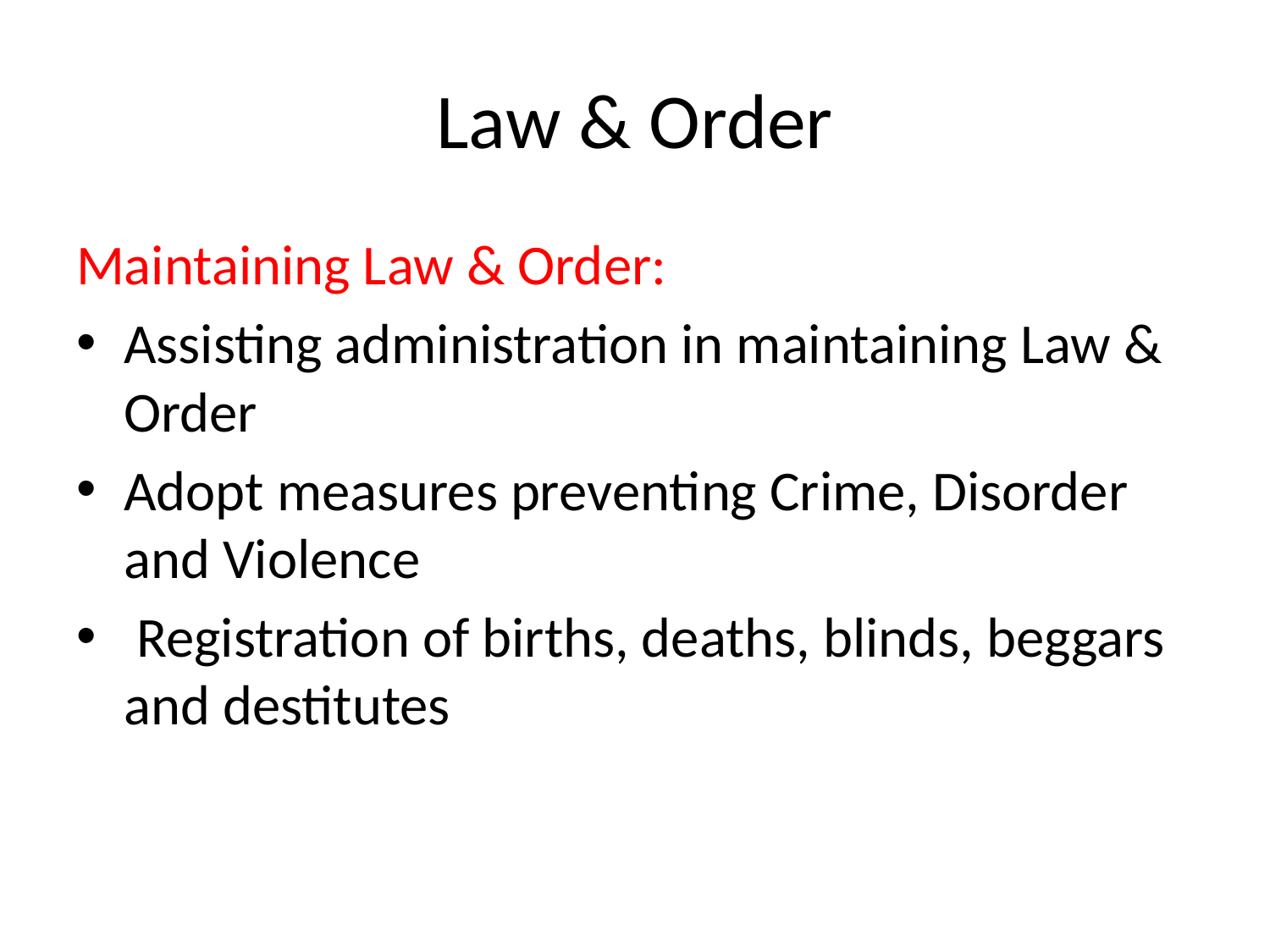

# Law & Order
Maintaining Law & Order:
Assisting administration in maintaining Law & Order
Adopt measures preventing Crime, Disorder and Violence
 Registration of births, deaths, blinds, beggars and destitutes